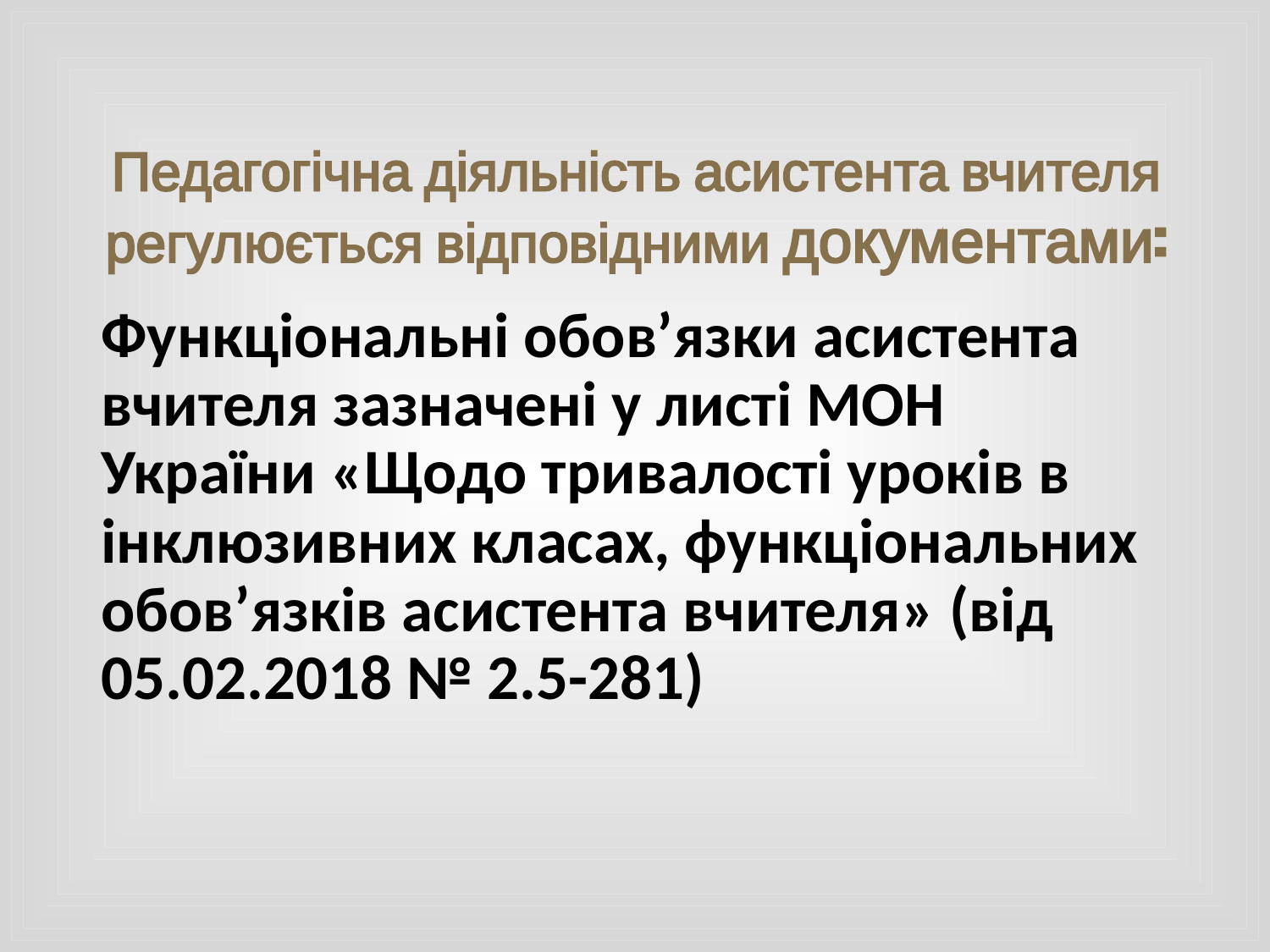

# Педагогічна діяльність асистента вчителя регулюється відповідними документами:
Функціональні обов’язки асистента вчителя зазначені у листі МОН України «Щодо тривалості уроків в інклюзивних класах, функціональних обов’язків асистента вчителя» (від 05.02.2018 № 2.5-281)